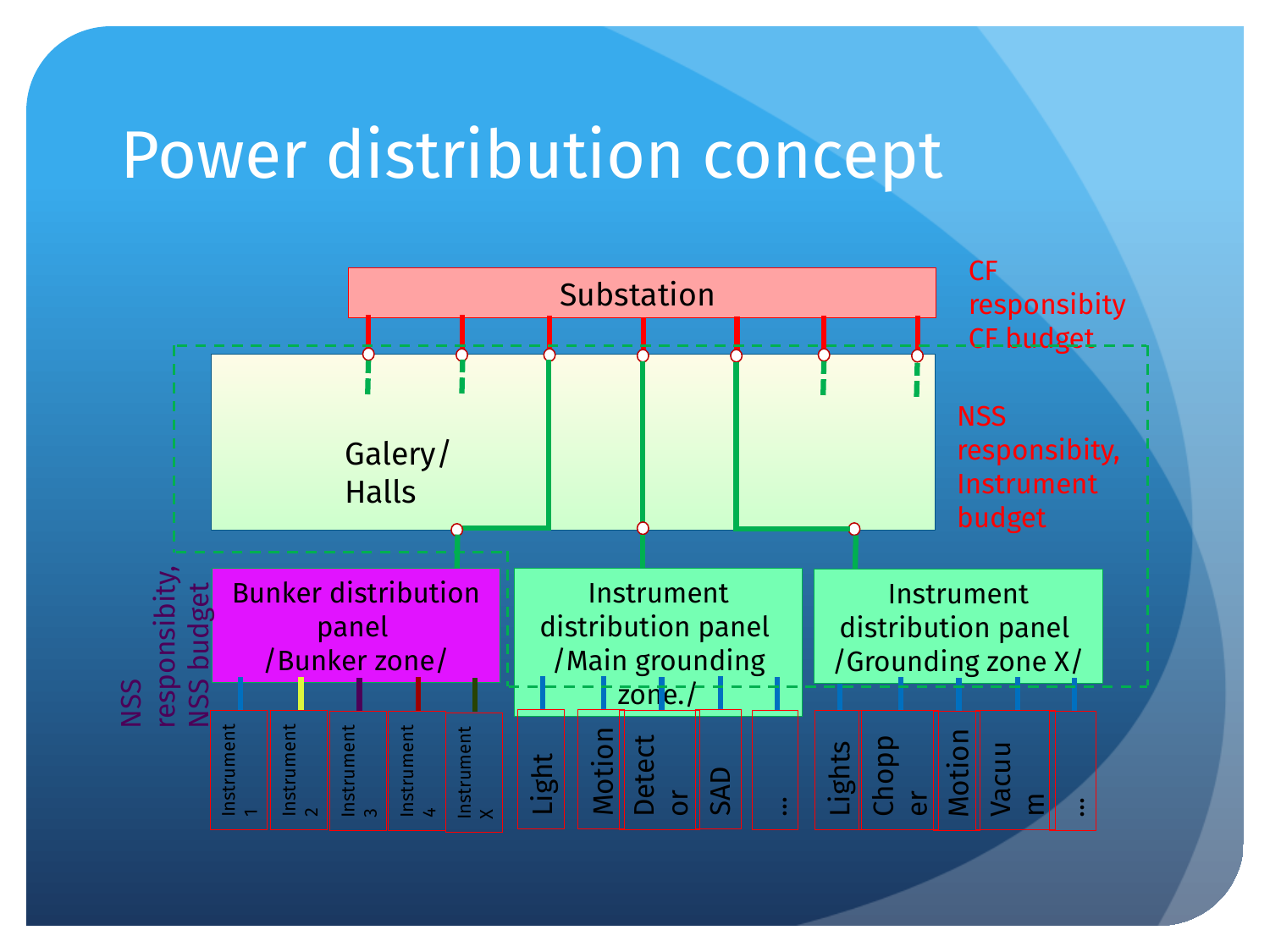

# Power distribution concept
CF responsibity CF budget
Substation

NSS responsibity, Instrument budget
Galery/Halls

Bunker distribution panel
/Bunker zone/
Instrument distribution panel
/Main grounding zone./
Instrument distribution panel
/Grounding zone X/
NSS responsibity, NSS budget
Detector
Chopper
Vacuum
Instrument 1
Instrument 2
Instrument 3
Instrument 4
Instrument X
Light
Motion
SAD
...
Lights
Motion
...